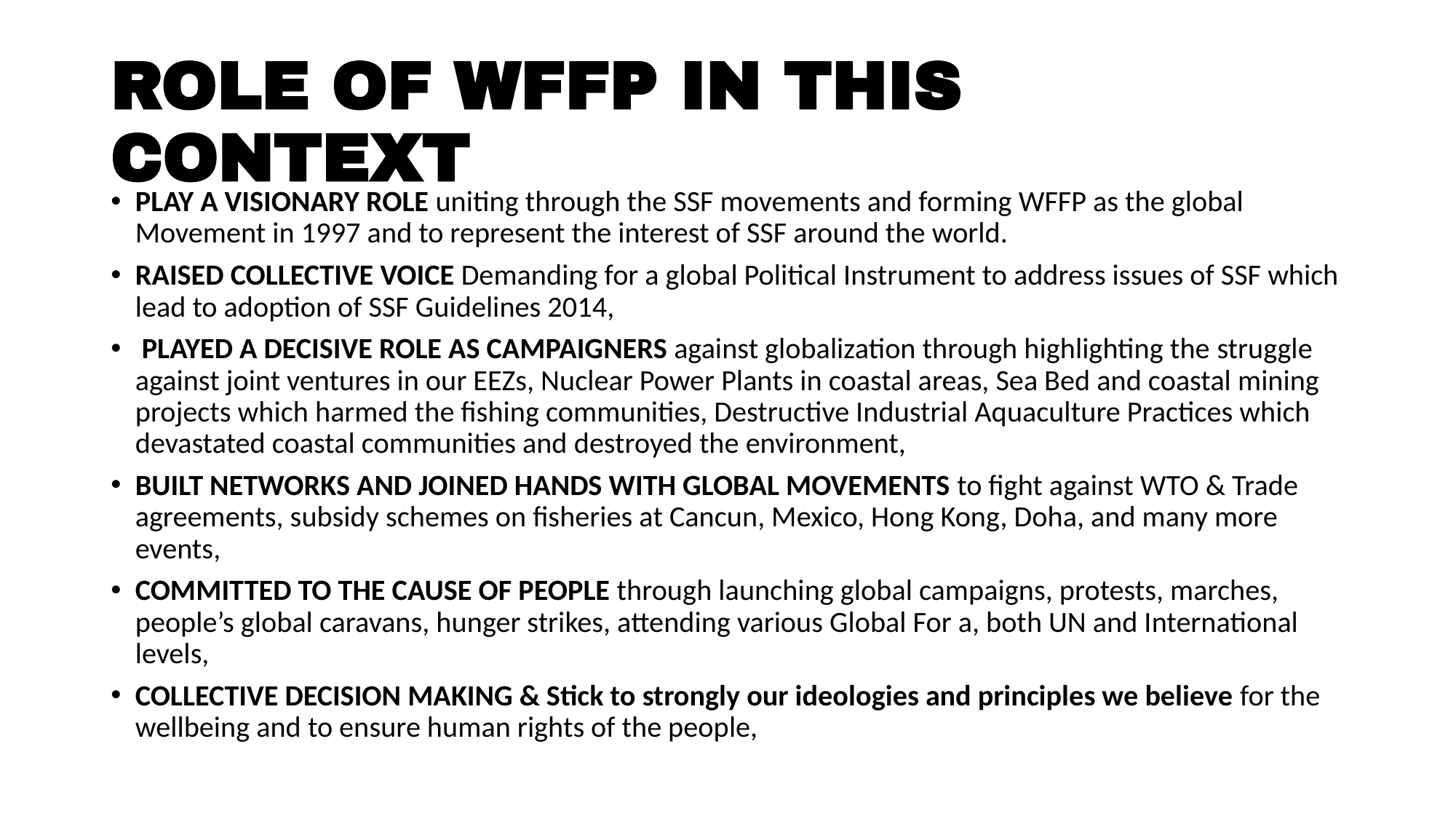

# ROLE OF WFFP IN THIS CONTEXT
PLAY A VISIONARY ROLE uniting through the SSF movements and forming WFFP as the global Movement in 1997 and to represent the interest of SSF around the world.
RAISED COLLECTIVE VOICE Demanding for a global Political Instrument to address issues of SSF which lead to adoption of SSF Guidelines 2014,
 PLAYED A DECISIVE ROLE AS CAMPAIGNERS against globalization through highlighting the struggle against joint ventures in our EEZs, Nuclear Power Plants in coastal areas, Sea Bed and coastal mining projects which harmed the fishing communities, Destructive Industrial Aquaculture Practices which devastated coastal communities and destroyed the environment,
BUILT NETWORKS AND JOINED HANDS WITH GLOBAL MOVEMENTS to fight against WTO & Trade agreements, subsidy schemes on fisheries at Cancun, Mexico, Hong Kong, Doha, and many more events,
COMMITTED TO THE CAUSE OF PEOPLE through launching global campaigns, protests, marches, people’s global caravans, hunger strikes, attending various Global For a, both UN and International levels,
COLLECTIVE DECISION MAKING & Stick to strongly our ideologies and principles we believe for the wellbeing and to ensure human rights of the people,